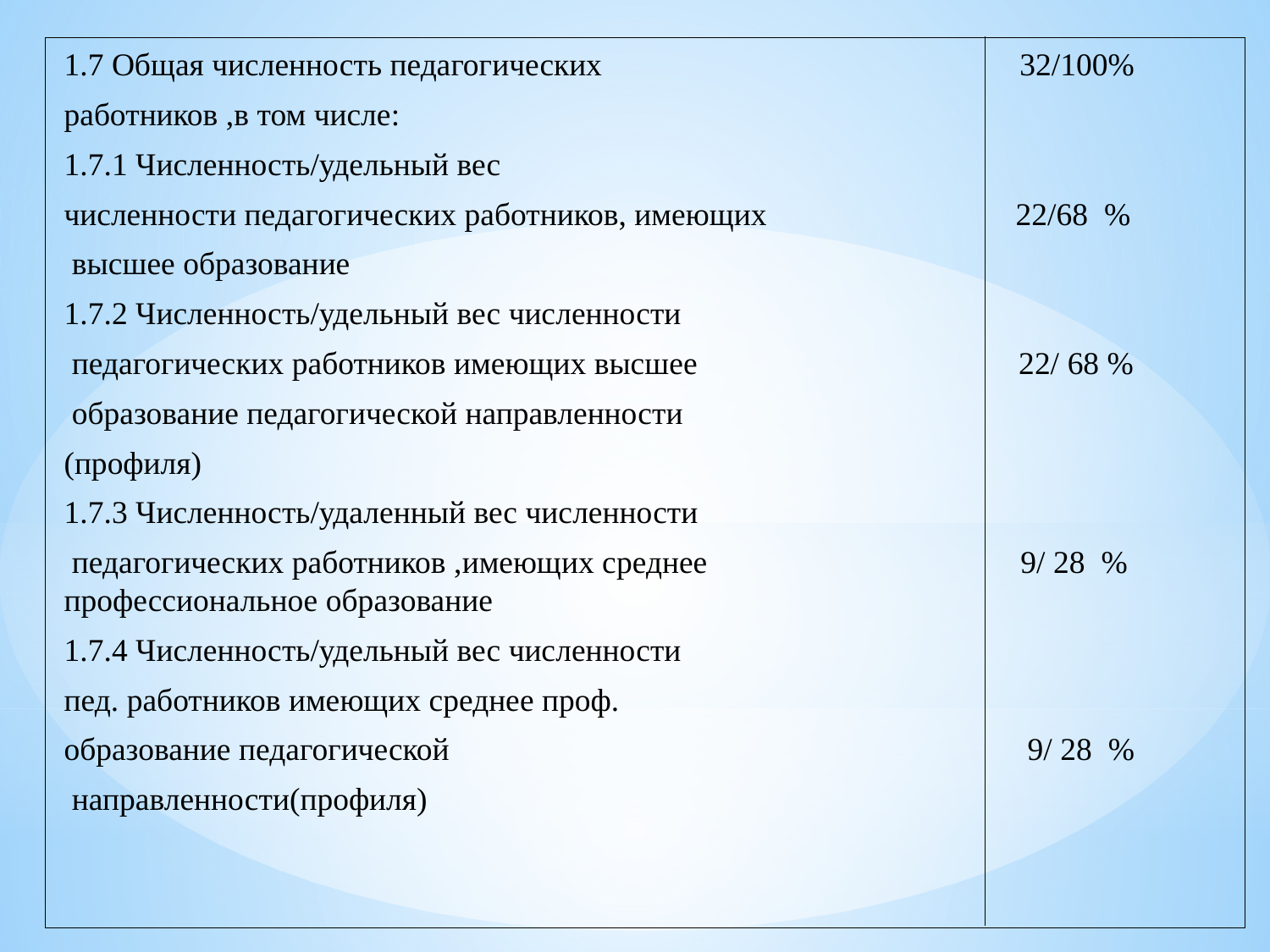

1.7 Общая численность педагогических                                                    32/100%
работников ,в том числе:
1.7.1 Численность/удельный вес
численности педагогических работников, имеющих                               22/68  %
 высшее образование
1.7.2 Численность/удельный вес численности
 педагогических работников имеющих высшее                                        22/ 68 %
 образование педагогической направленности
(профиля)
1.7.3 Численность/удаленный вес численности
 педагогических работников ,имеющих среднее                                       9/ 28  %          профессиональное образование
1.7.4 Численность/удельный вес численности
пед. работников имеющих среднее проф.
образование педагогической                                                                        9/ 28  %
 направленности(профиля)